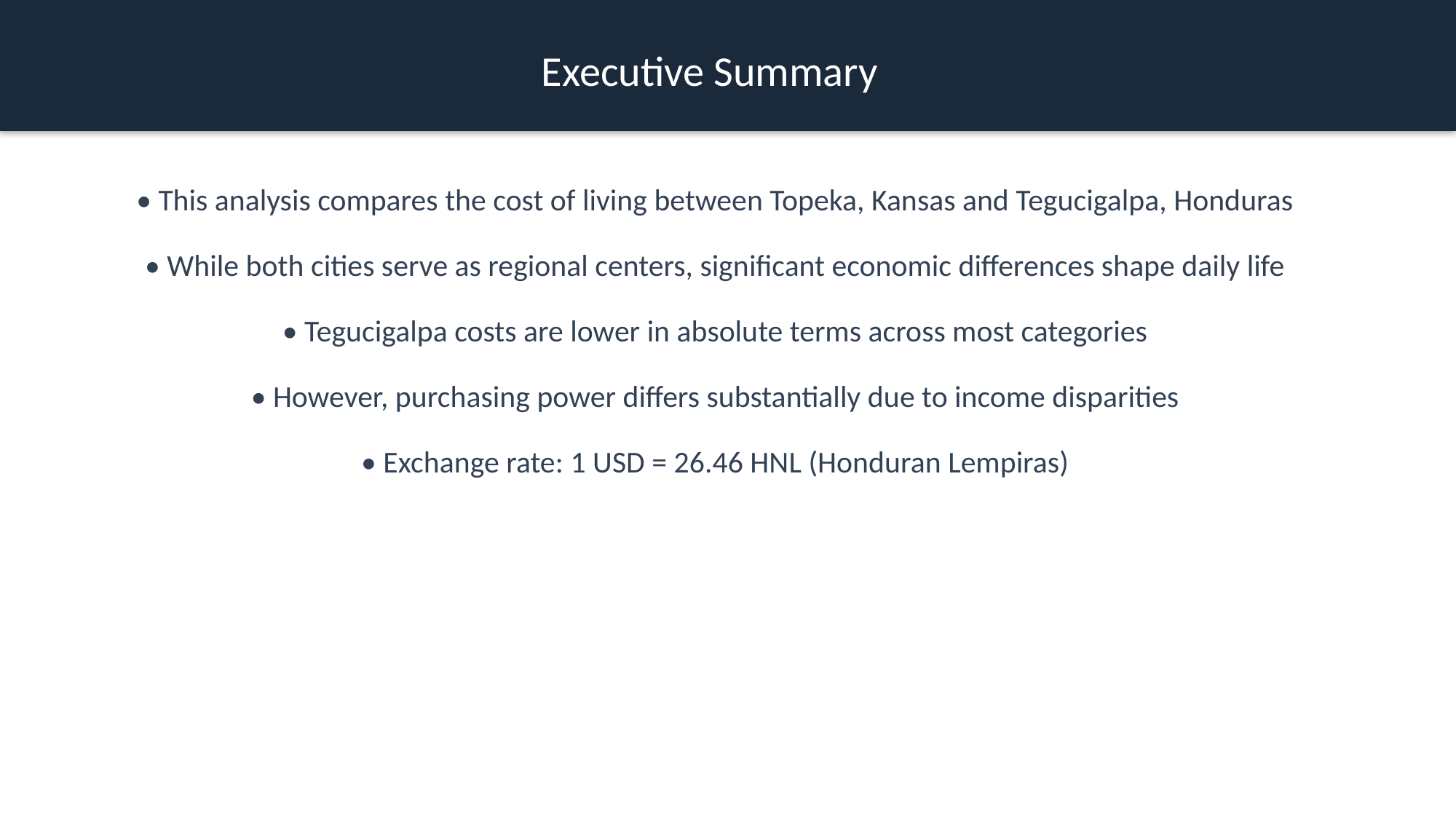

Executive Summary
• This analysis compares the cost of living between Topeka, Kansas and Tegucigalpa, Honduras
• While both cities serve as regional centers, significant economic differences shape daily life
• Tegucigalpa costs are lower in absolute terms across most categories
• However, purchasing power differs substantially due to income disparities
• Exchange rate: 1 USD = 26.46 HNL (Honduran Lempiras)